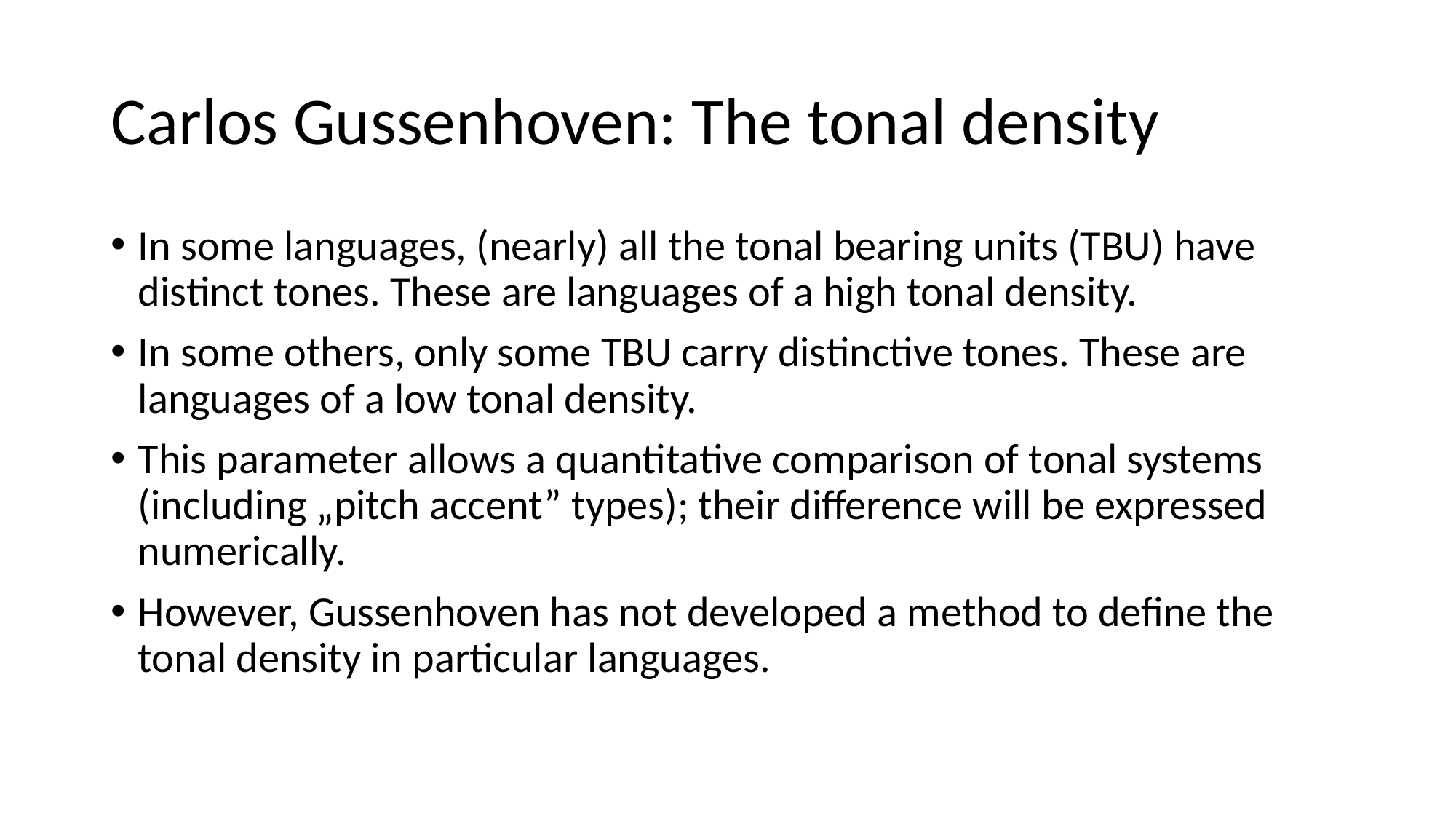

# Carlos Gussenhoven: The tonal density
In some languages, (nearly) all the tonal bearing units (TBU) have distinct tones. These are languages of a high tonal density.
In some others, only some TBU carry distinctive tones. These are languages of a low tonal density.
This parameter allows a quantitative comparison of tonal systems (including „pitch accent” types); their difference will be expressed numerically.
However, Gussenhoven has not developed a method to define the tonal density in particular languages.